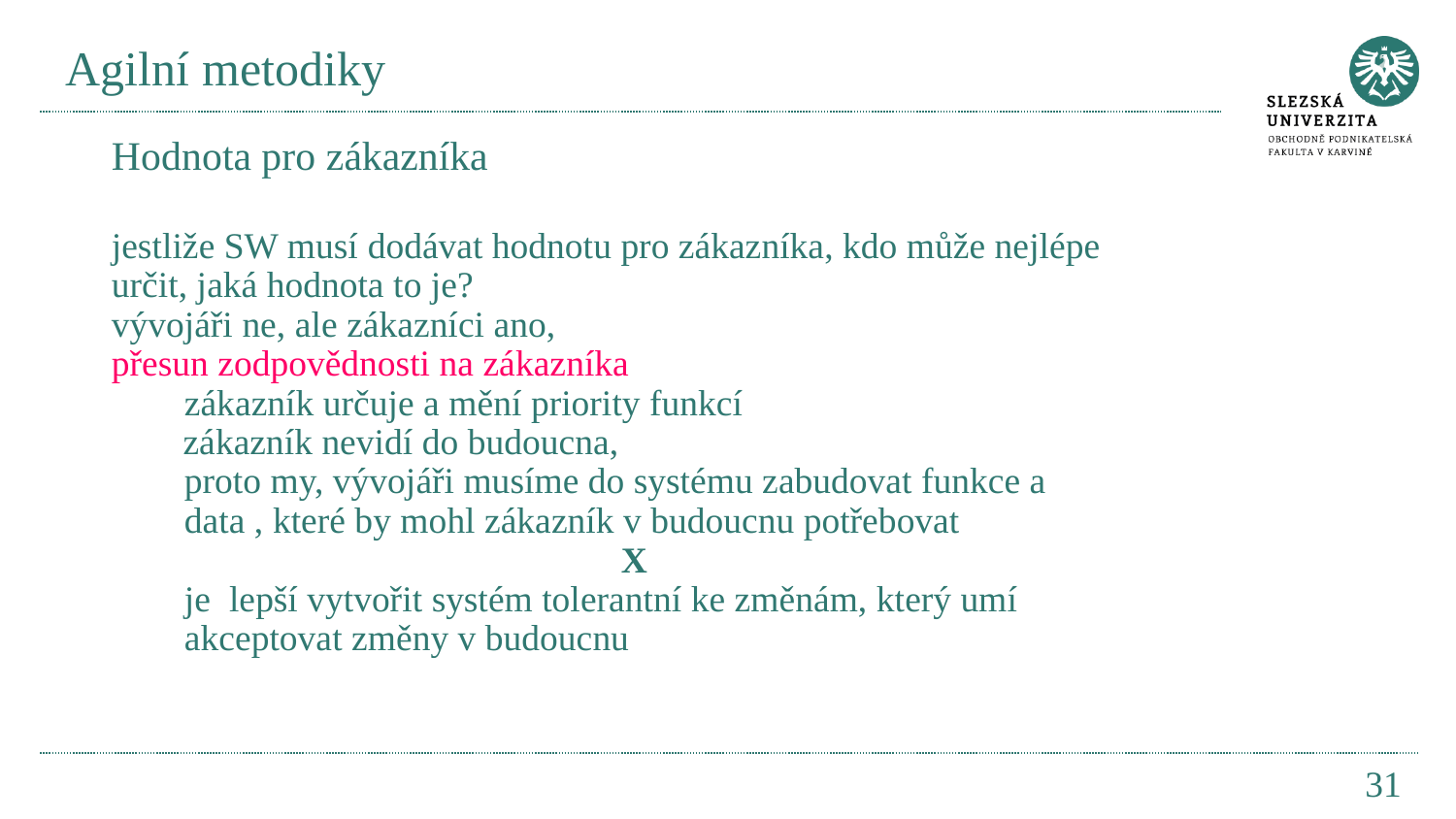

# Agilní metodiky
Hodnota pro zákazníka

jestliže SW musí dodávat hodnotu pro zákazníka, kdo může nejlépe určit, jaká hodnota to je?
vývojáři ne, ale zákazníci ano,
přesun zodpovědnosti na zákazníka
zákazník určuje a mění priority funkcí
zákazník nevidí do budoucna,
proto my, vývojáři musíme do systému zabudovat funkce a data , které by mohl zákazník v budoucnu potřebovat
			X
je  lepší vytvořit systém tolerantní ke změnám, který umí akceptovat změny v budoucnu
31